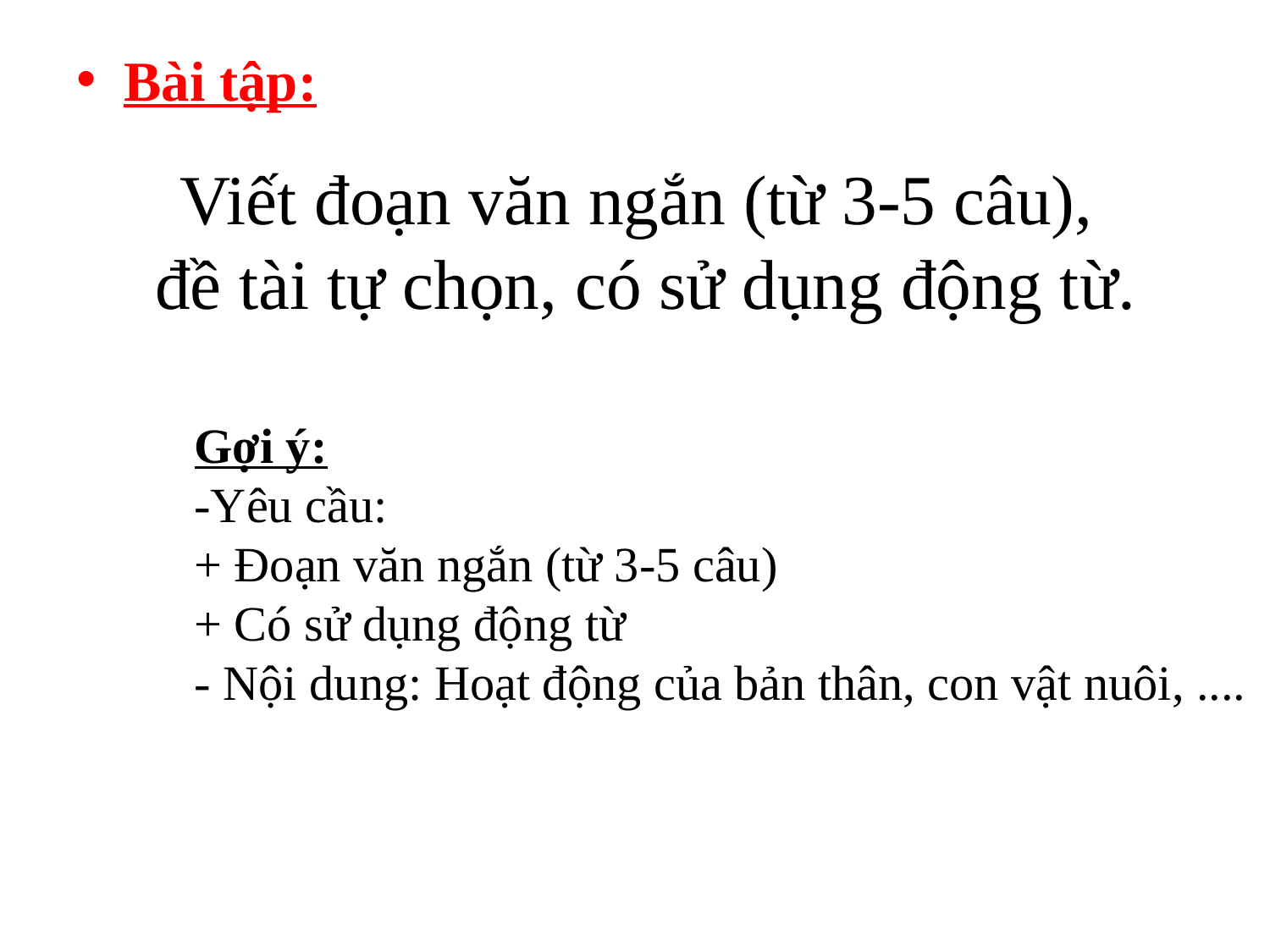

# Bài tập:
Viết đoạn văn ngắn (từ 3-5 câu),  đề tài tự chọn, có sử dụng động từ.
Gợi ý:
-Yêu cầu:
+ Đoạn văn ngắn (từ 3-5 câu)
+ Có sử dụng động từ
- Nội dung: Hoạt động của bản thân, con vật nuôi, ....